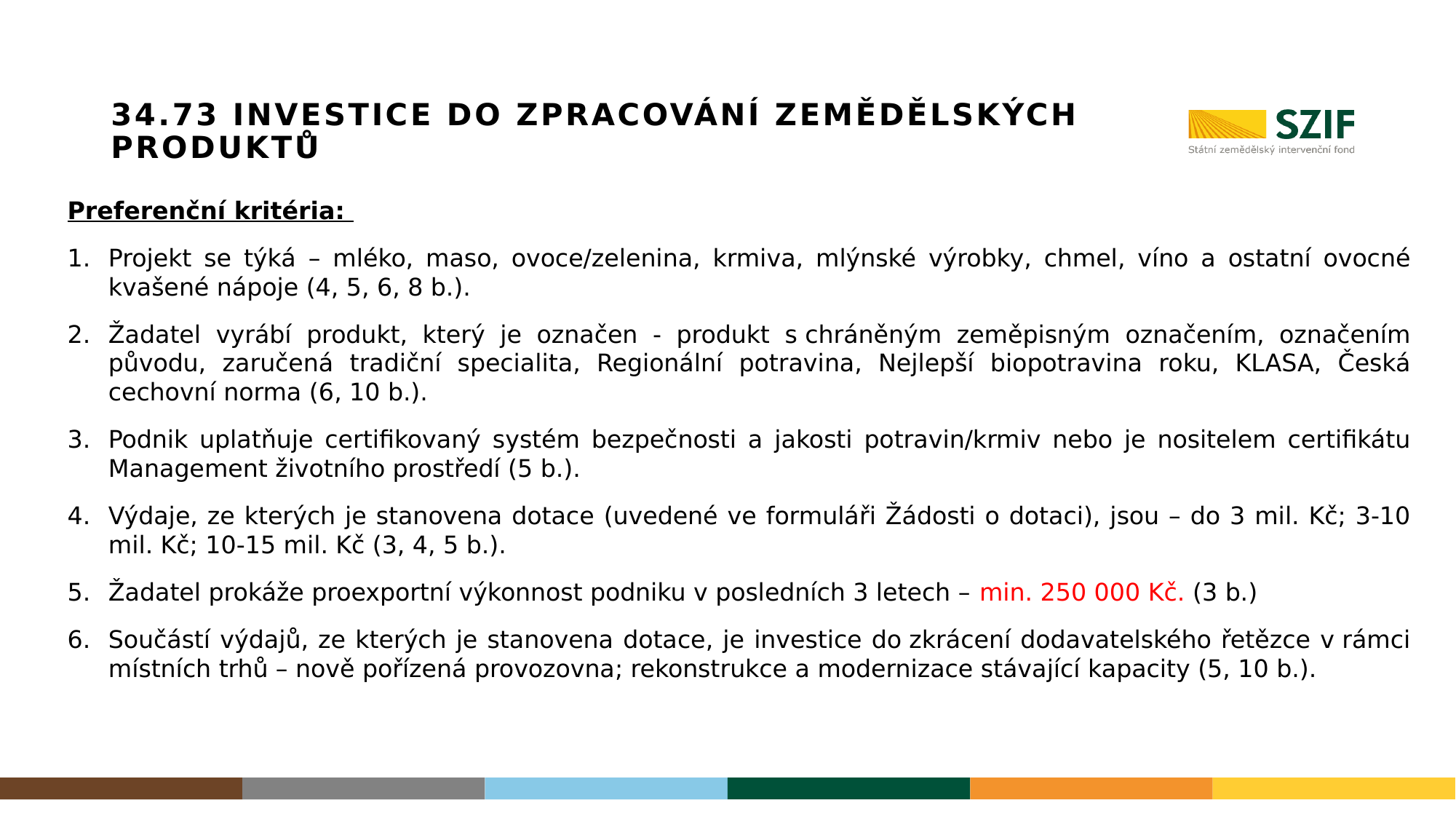

# 34.73 Investice do zpracování zemědělských produktů
Preferenční kritéria:
Projekt se týká – mléko, maso, ovoce/zelenina, krmiva, mlýnské výrobky, chmel, víno a ostatní ovocné kvašené nápoje (4, 5, 6, 8 b.).
Žadatel vyrábí produkt, který je označen - produkt s chráněným zeměpisným označením, označením původu, zaručená tradiční specialita, Regionální potravina, Nejlepší biopotravina roku, KLASA, Česká cechovní norma (6, 10 b.).
Podnik uplatňuje certifikovaný systém bezpečnosti a jakosti potravin/krmiv nebo je nositelem certifikátu Management životního prostředí (5 b.).
Výdaje, ze kterých je stanovena dotace (uvedené ve formuláři Žádosti o dotaci), jsou – do 3 mil. Kč; 3-10 mil. Kč; 10-15 mil. Kč (3, 4, 5 b.).
Žadatel prokáže proexportní výkonnost podniku v posledních 3 letech – min. 250 000 Kč. (3 b.)
Součástí výdajů, ze kterých je stanovena dotace, je investice do zkrácení dodavatelského řetězce v rámci místních trhů – nově pořízená provozovna; rekonstrukce a modernizace stávající kapacity (5, 10 b.).